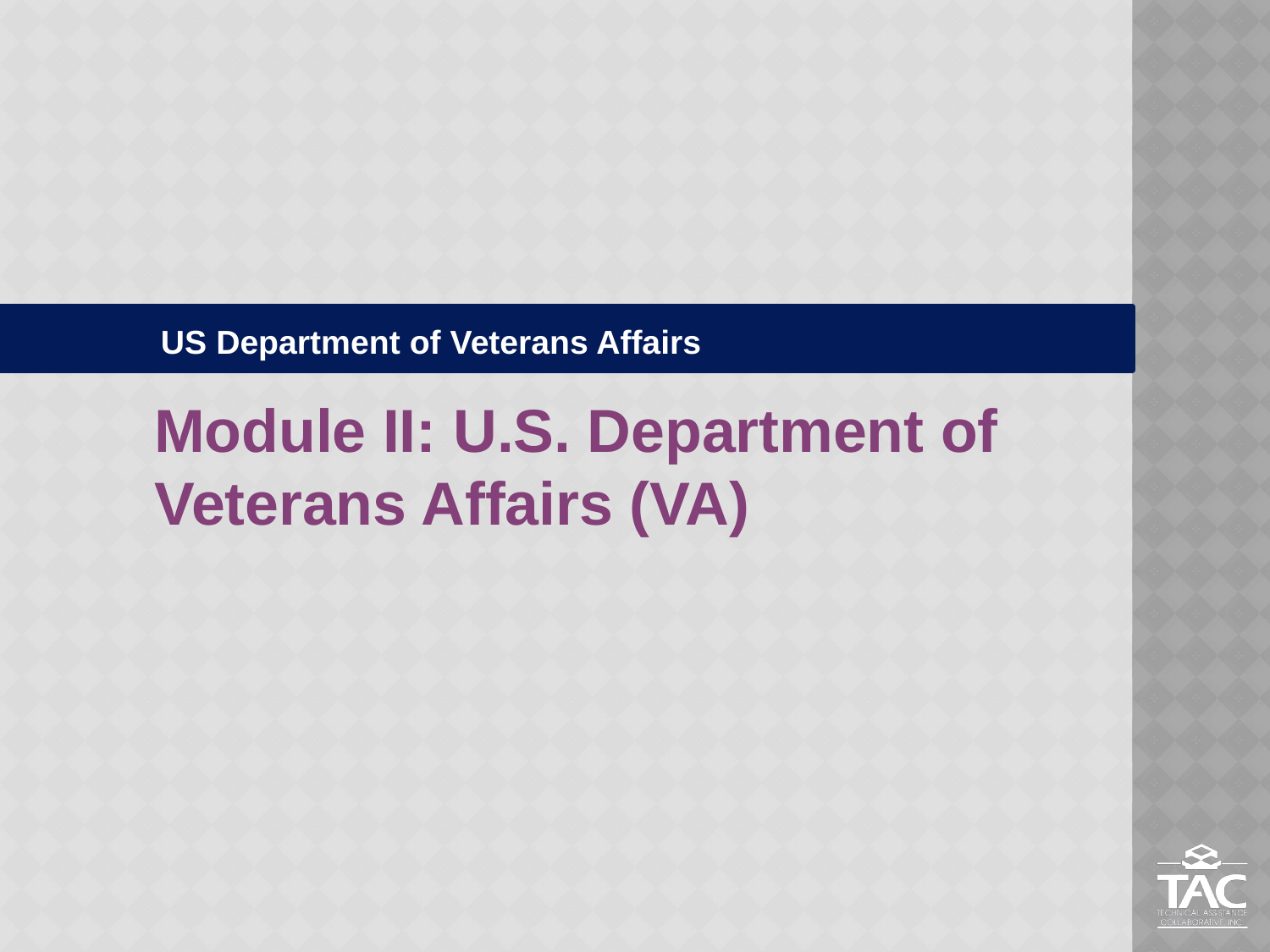

US Department of Veterans Affairs
# Module II: U.S. Department of Veterans Affairs (VA)